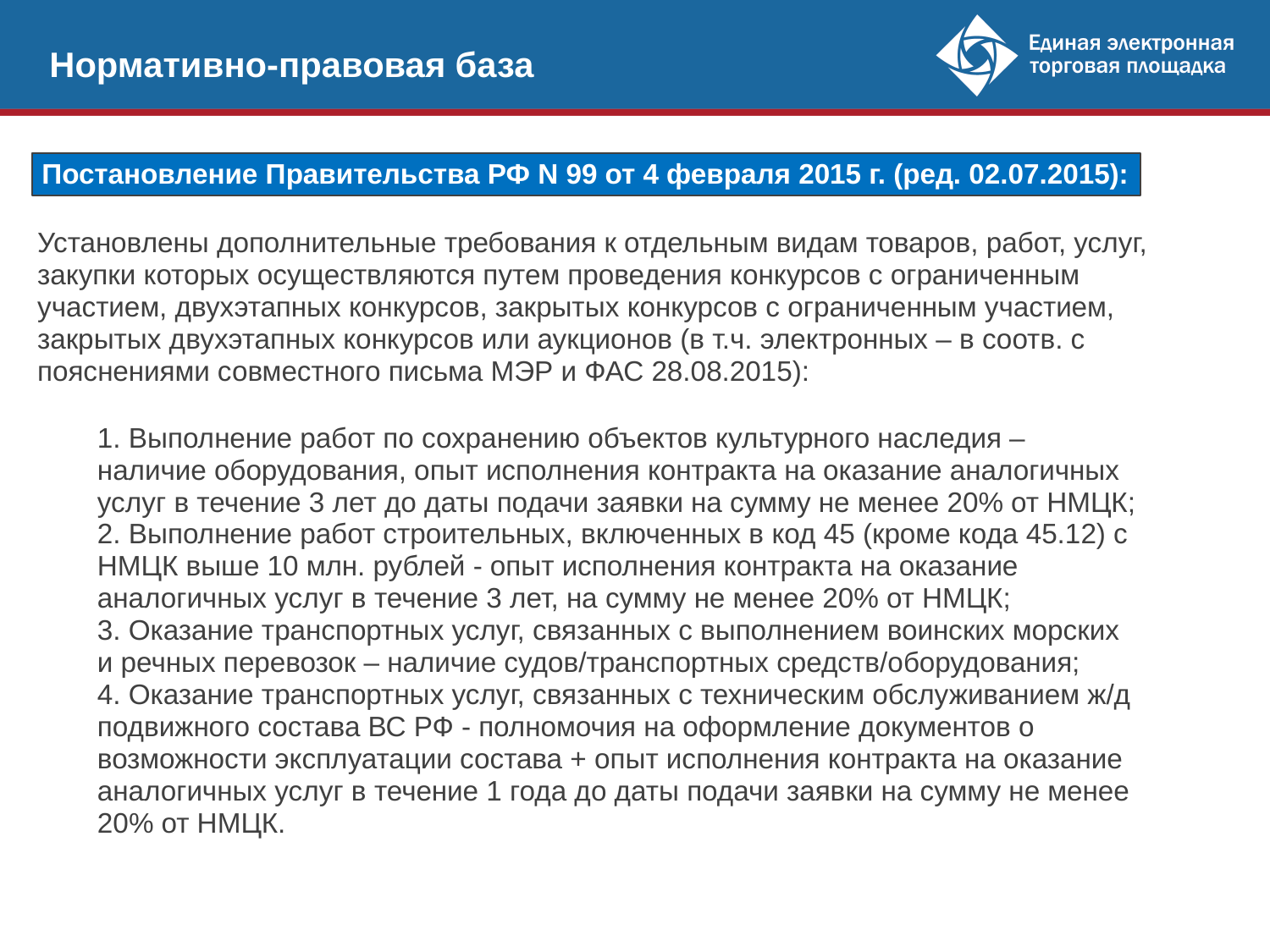

Нормативно-правовая база
Постановление Правительства РФ N 99 от 4 февраля 2015 г. (ред. 02.07.2015):
Установлены дополнительные требования к отдельным видам товаров, работ, услуг, закупки которых осуществляются путем проведения конкурсов с ограниченным участием, двухэтапных конкурсов, закрытых конкурсов с ограниченным участием, закрытых двухэтапных конкурсов или аукционов (в т.ч. электронных – в соотв. с пояснениями совместного письма МЭР и ФАС 28.08.2015):
1. Выполнение работ по сохранению объектов культурного наследия – наличие оборудования, опыт исполнения контракта на оказание аналогичных услуг в течение 3 лет до даты подачи заявки на сумму не менее 20% от НМЦК;
2. Выполнение работ строительных, включенных в код 45 (кроме кода 45.12) с НМЦК выше 10 млн. рублей - опыт исполнения контракта на оказание аналогичных услуг в течение 3 лет, на сумму не менее 20% от НМЦК;
3. Оказание транспортных услуг, связанных с выполнением воинских морских и речных перевозок – наличие судов/транспортных средств/оборудования;
4. Оказание транспортных услуг, связанных с техническим обслуживанием ж/д подвижного состава ВС РФ - полномочия на оформление документов о возможности эксплуатации состава + опыт исполнения контракта на оказание аналогичных услуг в течение 1 года до даты подачи заявки на сумму не менее 20% от НМЦК.